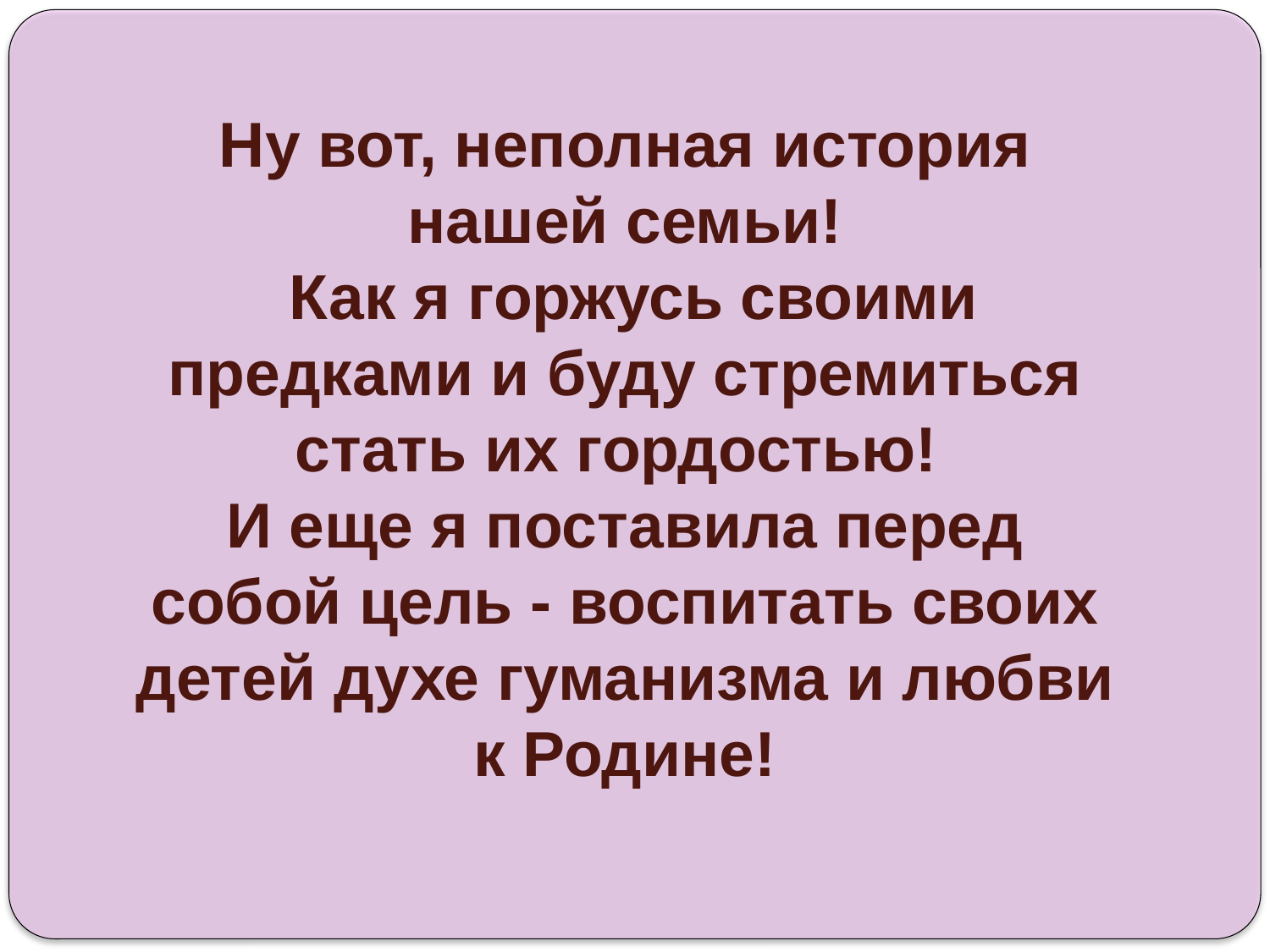

# Ну вот, неполная история нашей семьи! Как я горжусь своими предками и буду стремиться стать их гордостью! И еще я поставила перед собой цель - воспитать своих детей духе гуманизма и любви к Родине!